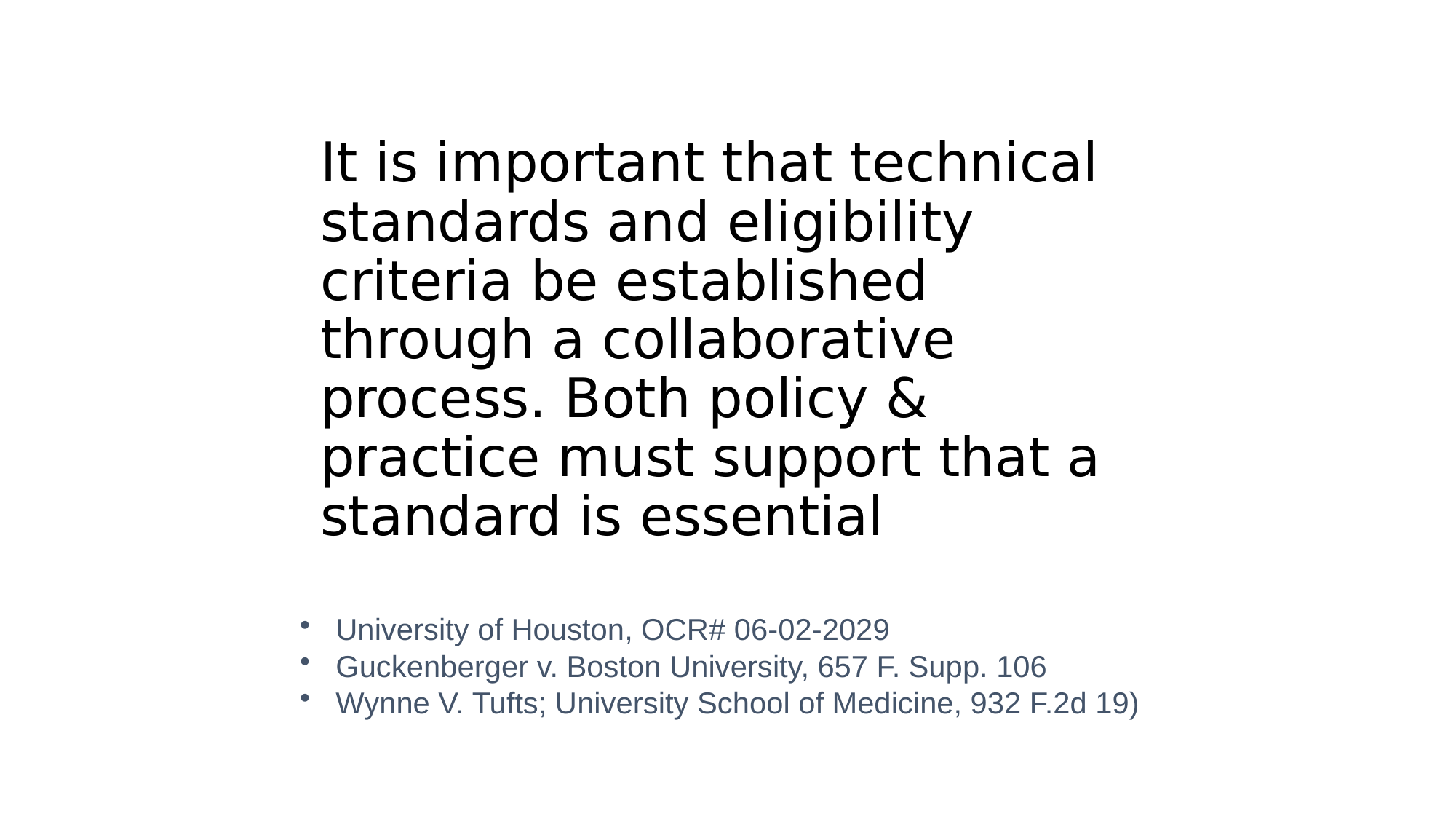

It is important that technical standards and eligibility criteria be established through a collaborative process. Both policy & practice must support that a standard is essential
   University of Houston, OCR# 06-02-2029
   Guckenberger v. Boston University, 657 F. Supp. 106
   Wynne V. Tufts; University School of Medicine, 932 F.2d 19)